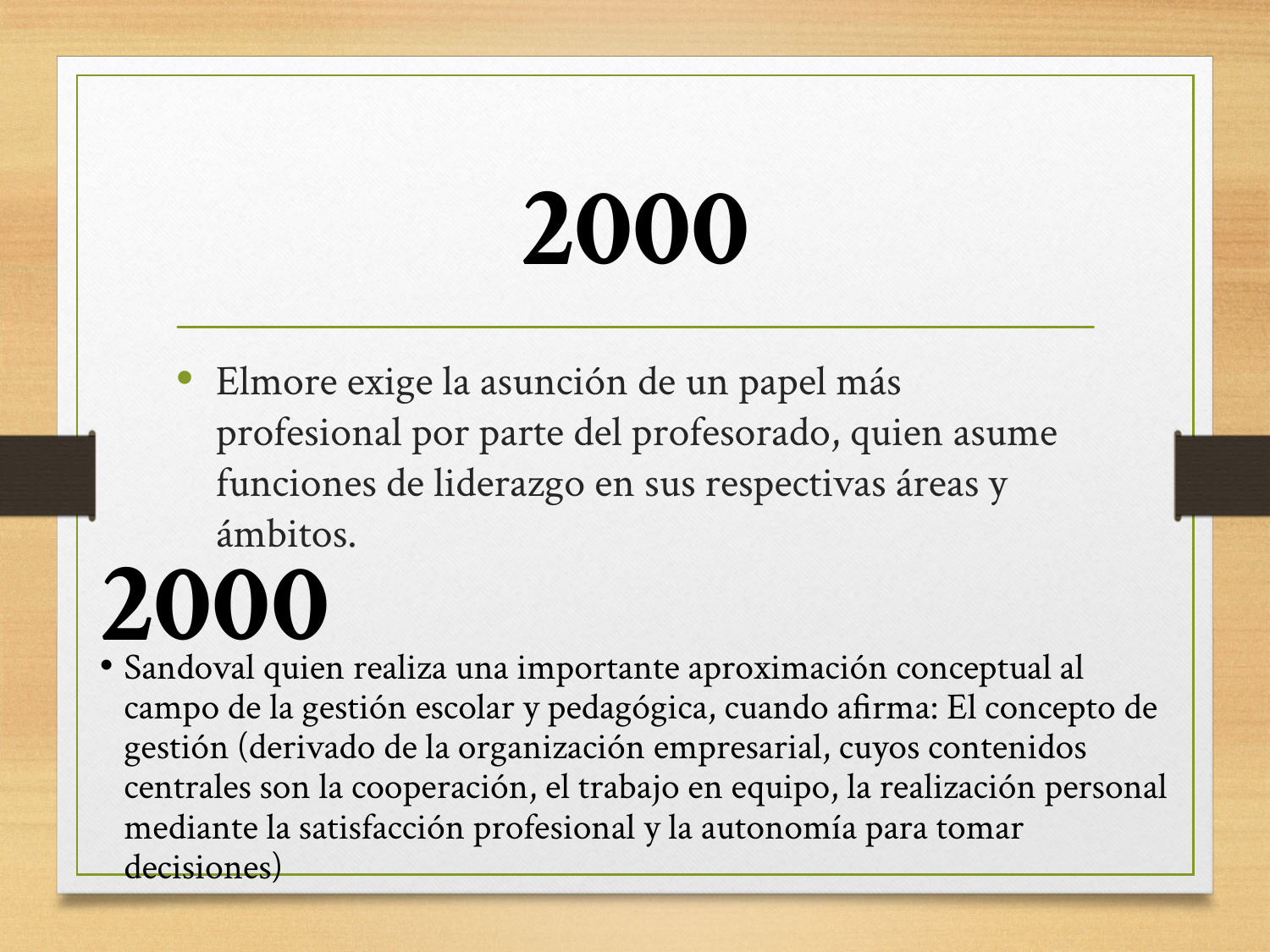

# 2000
Elmore exige la asunción de un papel más profesional por parte del profesorado, quien asume funciones de liderazgo en sus respectivas áreas y ámbitos.
2000
Sandoval quien realiza una importante aproximación conceptual al campo de la gestión escolar y pedagógica, cuando afirma: El concepto de gestión (derivado de la organización empresarial, cuyos contenidos centrales son la cooperación, el trabajo en equipo, la realización personal mediante la satisfacción profesional y la autonomía para tomar decisiones)